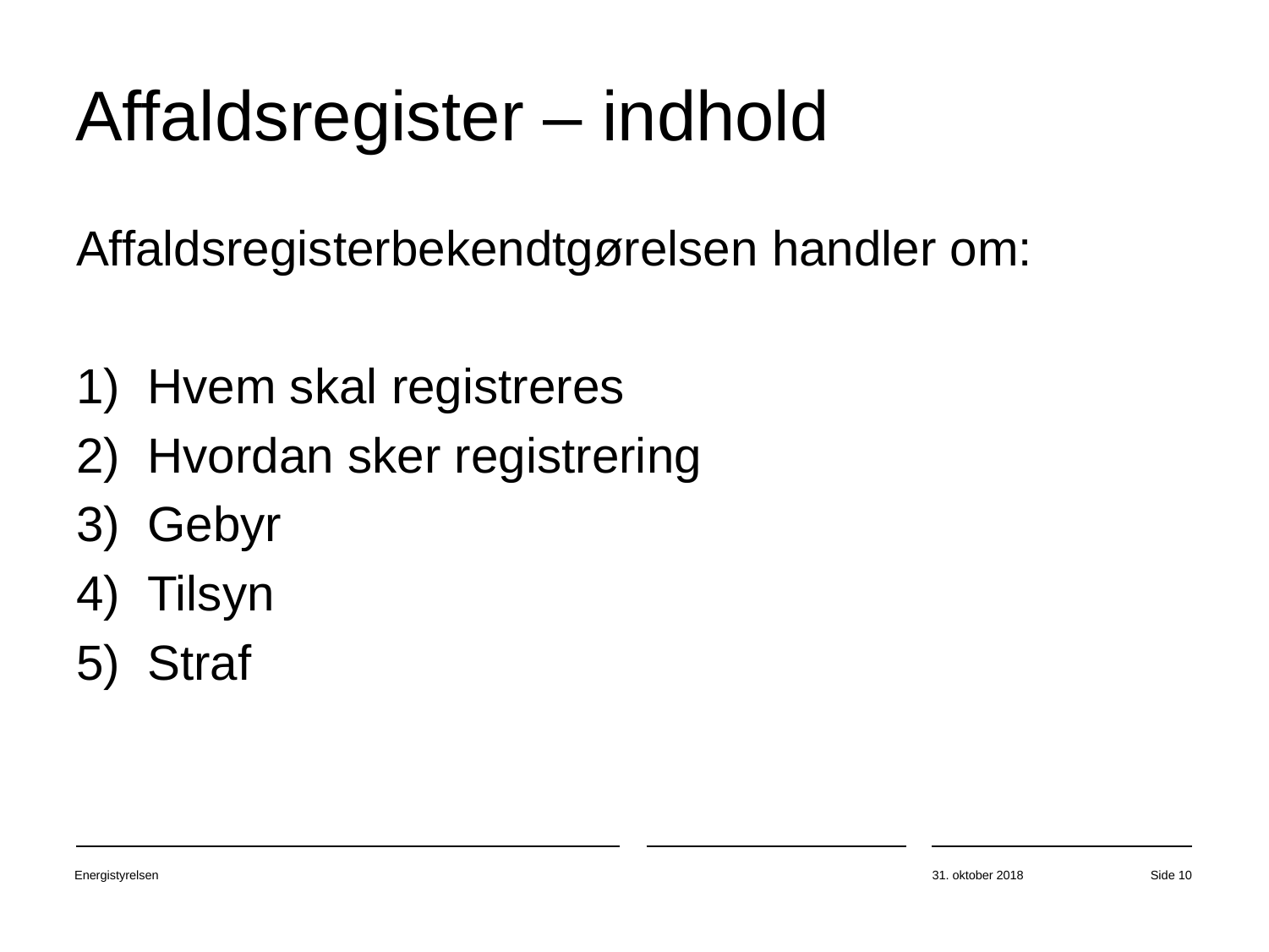

# Affaldsregister – indhold
Affaldsregisterbekendtgørelsen handler om:

Hvem skal registreres
Hvordan sker registrering
Gebyr
Tilsyn
Straf

Energistyrelsen
31. oktober 2018
Side 10